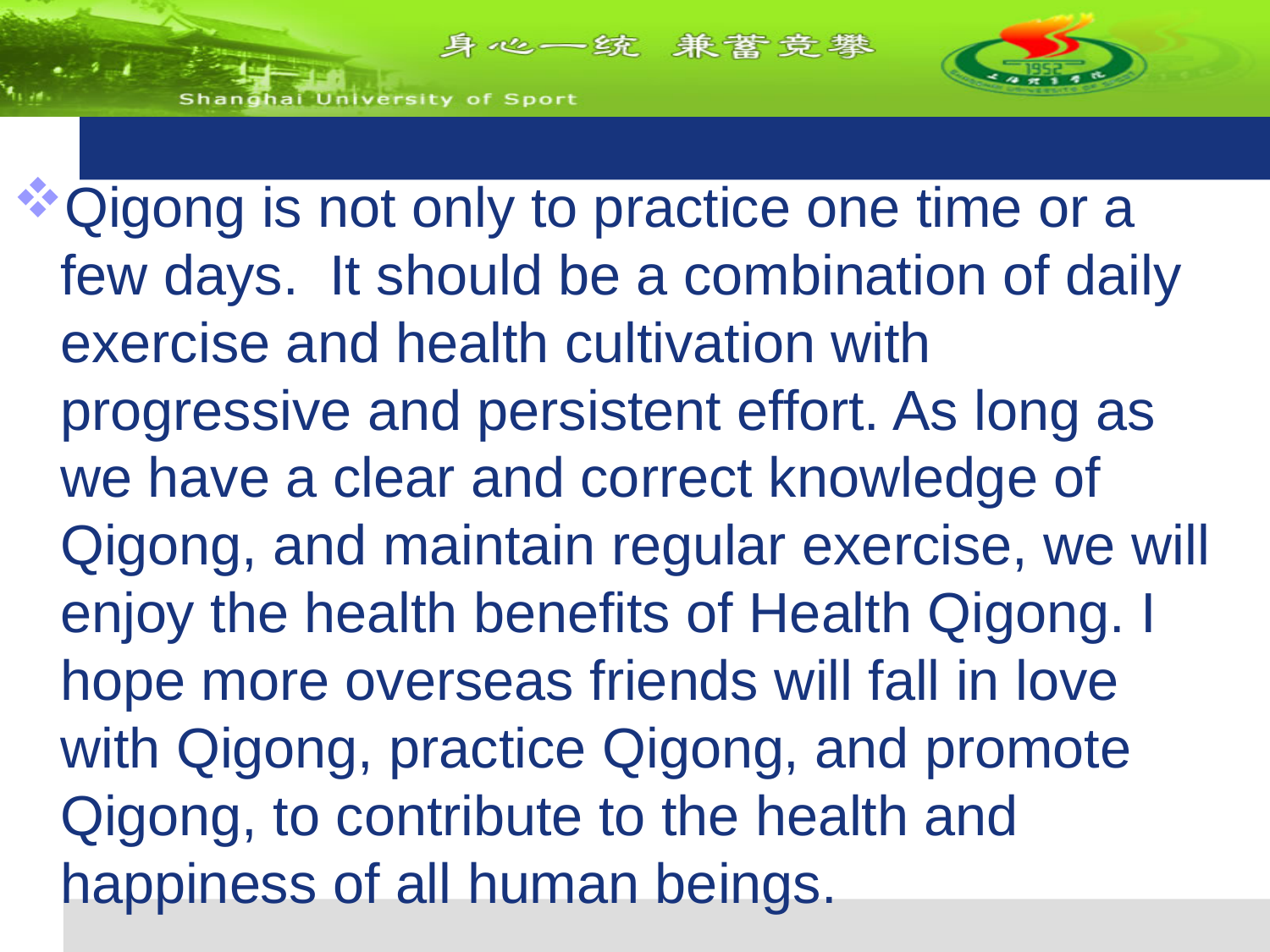

#
Qigong is not only to practice one time or a few days.  It should be a combination of daily exercise and health cultivation with progressive and persistent effort. As long as we have a clear and correct knowledge of Qigong, and maintain regular exercise, we will enjoy the health benefits of Health Qigong. I hope more overseas friends will fall in love with Qigong, practice Qigong, and promote Qigong, to contribute to the health and happiness of all human beings.